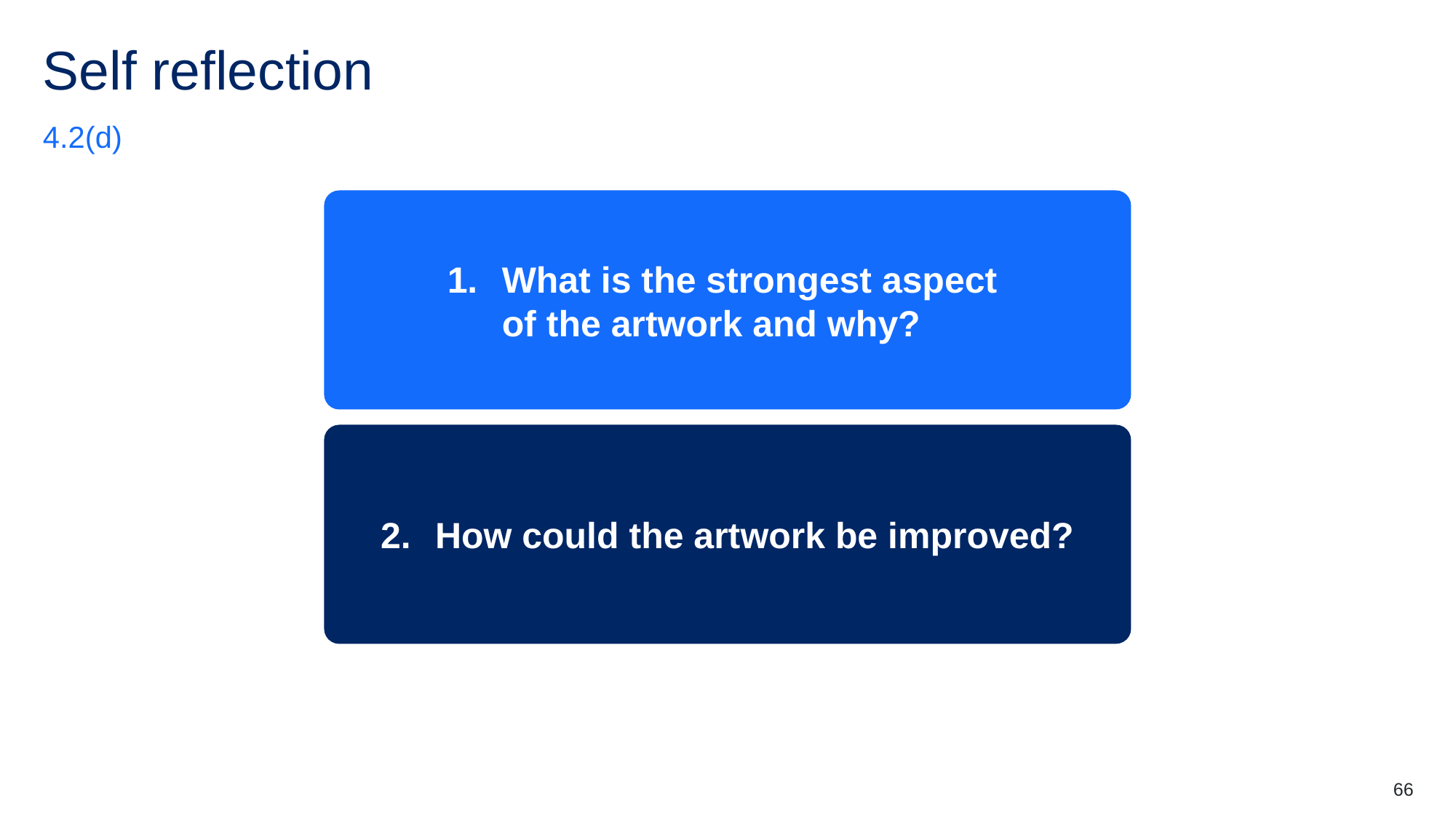

# Self reflection
4.2(d)
What is the strongest aspect
of the artwork and why?
How could the artwork be improved?
66